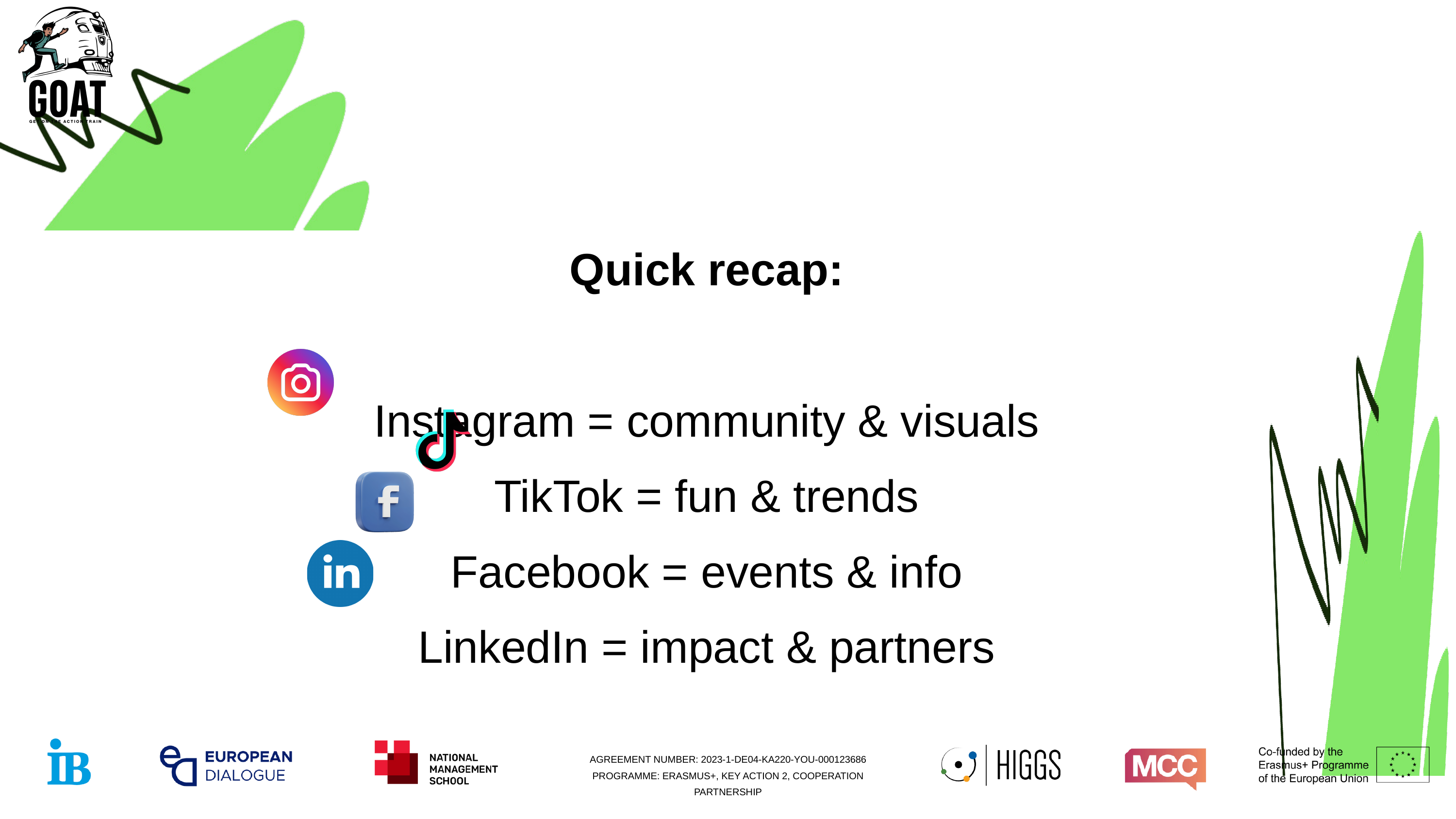

Quick recap:

Instagram = community & visuals
TikTok = fun & trends
Facebook = events & info
LinkedIn = impact & partners

AGREEMENT NUMBER: 2023-1-DE04-KA220-YOU-000123686 PROGRAMME: ERASMUS+, KEY ACTION 2, COOPERATION PARTNERSHIP